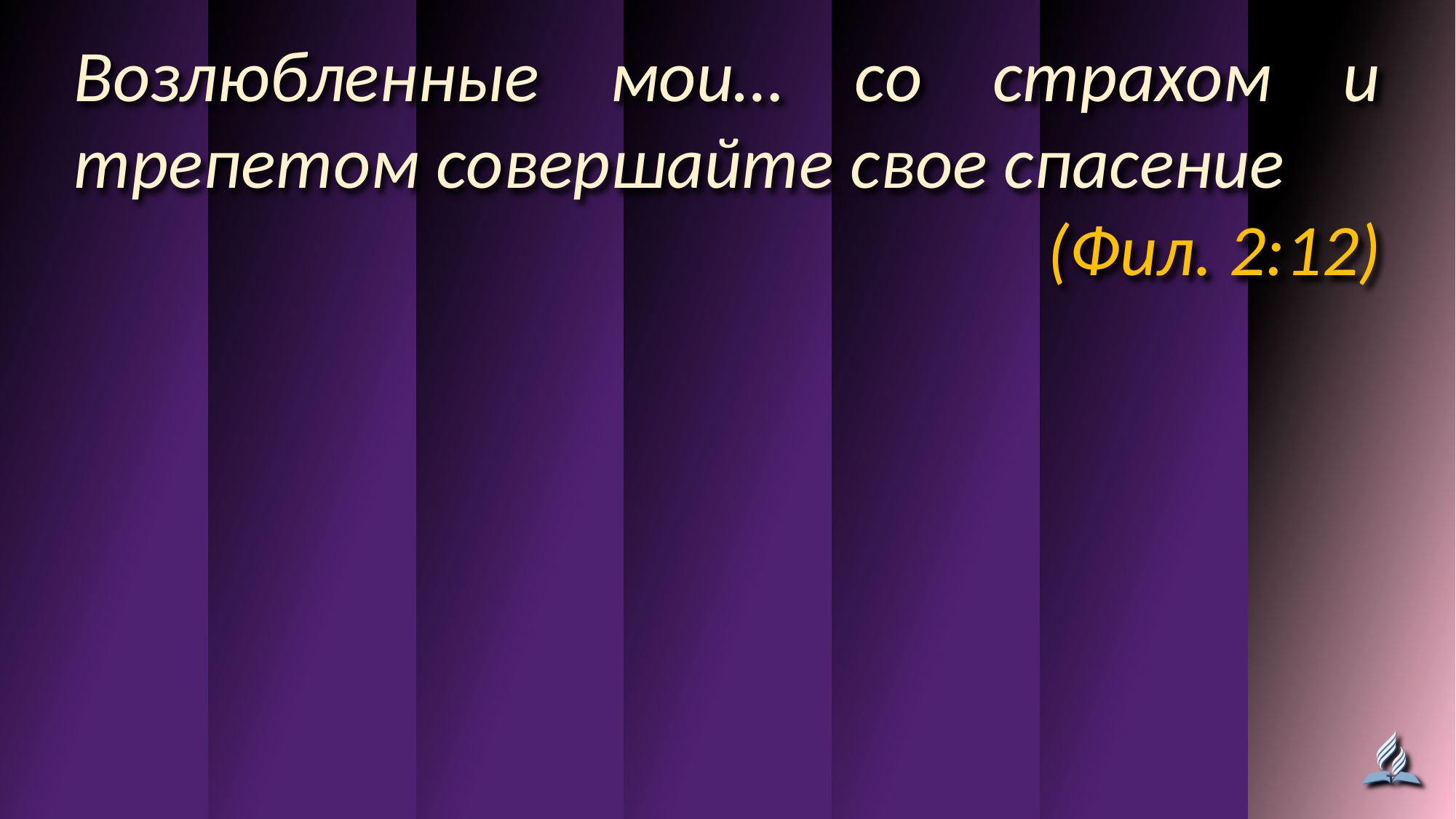

Возлюбленные мои… со страхом и трепетом совершайте свое спасение
(Фил. 2:12)